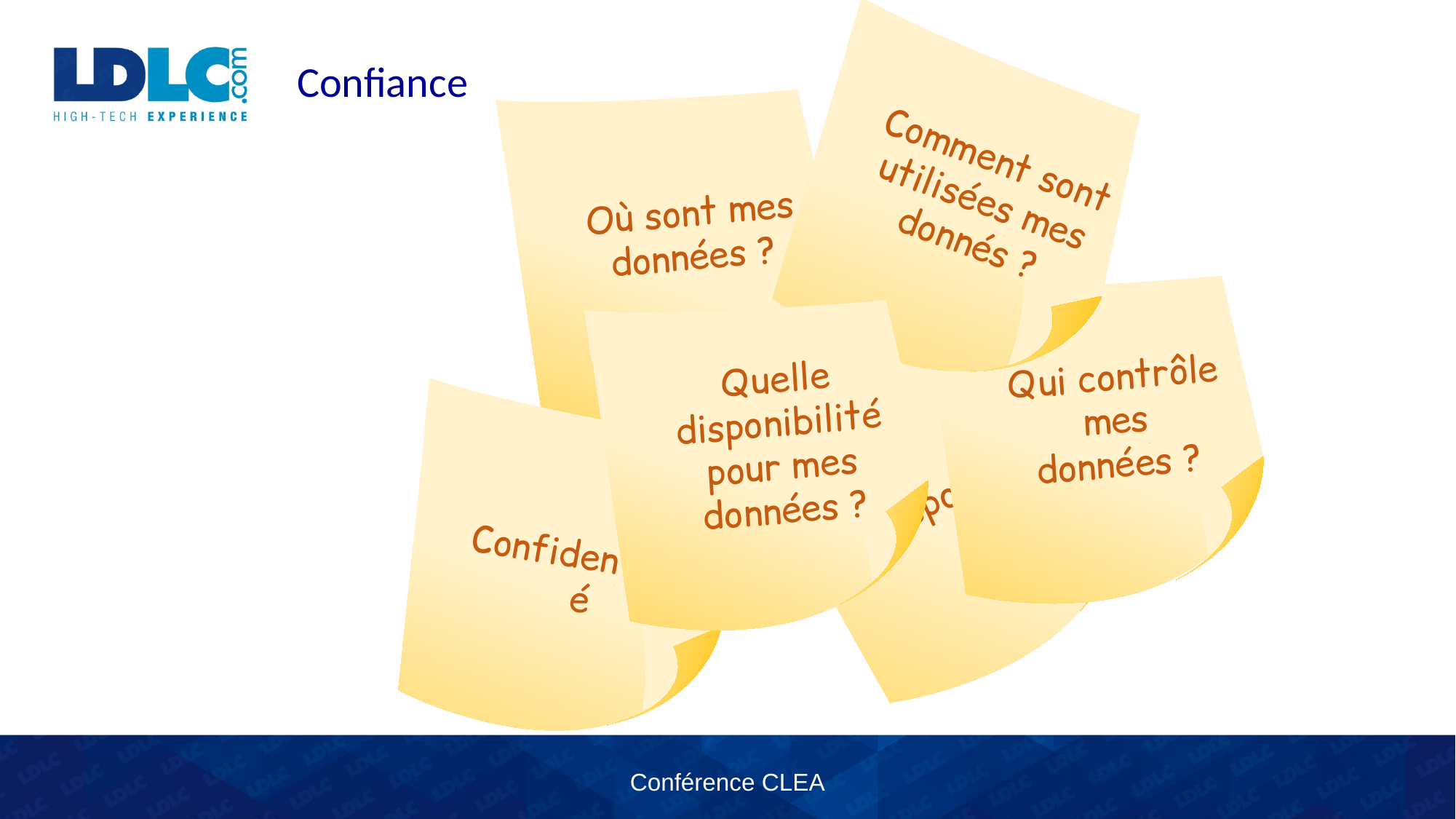

Comment sont utilisées mes donnés ?
# Confiance

Où sont mes données ?

Qui contrôle mes données ?

Quelle disponibilité pour mes données ?

Disponibilité

Confidentialité
Conférence CLEA